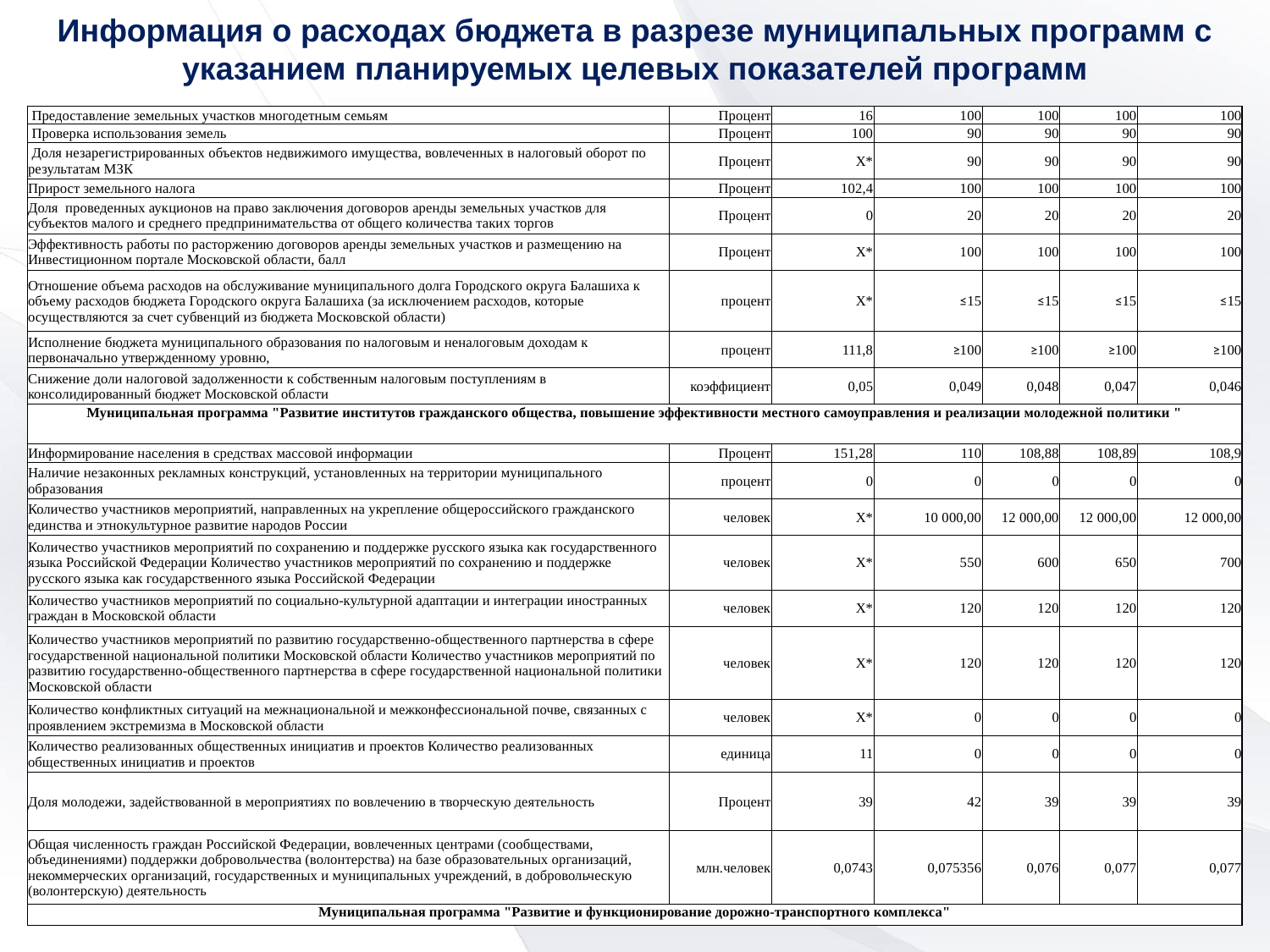

Информация о расходах бюджета в разрезе муниципальных программ с указанием планируемых целевых показателей программ
| Предоставление земельных участков многодетным семьям | Процент | 16 | 100 | 100 | 100 | 100 |
| --- | --- | --- | --- | --- | --- | --- |
| Проверка использования земель | Процент | 100 | 90 | 90 | 90 | 90 |
| Доля незарегистрированных объектов недвижимого имущества, вовлеченных в налоговый оборот по результатам МЗК | Процент | Х\* | 90 | 90 | 90 | 90 |
| Прирост земельного налога | Процент | 102,4 | 100 | 100 | 100 | 100 |
| Доля проведенных аукционов на право заключения договоров аренды земельных участков для субъектов малого и среднего предпринимательства от общего количества таких торгов | Процент | 0 | 20 | 20 | 20 | 20 |
| Эффективность работы по расторжению договоров аренды земельных участков и размещению на Инвестиционном портале Московской области, балл | Процент | Х\* | 100 | 100 | 100 | 100 |
| Отношение объема расходов на обслуживание муниципального долга Городского округа Балашиха к объему расходов бюджета Городского округа Балашиха (за исключением расходов, которые осуществляются за счет субвенций из бюджета Московской области) | процент | Х\* | ≤15 | ≤15 | ≤15 | ≤15 |
| Исполнение бюджета муниципального образования по налоговым и неналоговым доходам к первоначально утвержденному уровню, | процент | 111,8 | ≥100 | ≥100 | ≥100 | ≥100 |
| Снижение доли налоговой задолженности к собственным налоговым поступлениям в консолидированный бюджет Московской области | коэффициент | 0,05 | 0,049 | 0,048 | 0,047 | 0,046 |
| Муниципальная программа "Развитие институтов гражданского общества, повышение эффективности местного самоуправления и реализации молодежной политики " |  |  |  |  |  |  |
| Информирование населения в средствах массовой информации | Процент | 151,28 | 110 | 108,88 | 108,89 | 108,9 |
| Наличие незаконных рекламных конструкций, установленных на территории муниципального образования | процент | 0 | 0 | 0 | 0 | 0 |
| Количество участников мероприятий, направленных на укрепление общероссийского гражданского единства и этнокультурное развитие народов России | человек | Х\* | 10 000,00 | 12 000,00 | 12 000,00 | 12 000,00 |
| Количество участников мероприятий по сохранению и поддержке русского языка как государственного языка Российской Федерации Количество участников мероприятий по сохранению и поддержке русского языка как государственного языка Российской Федерации | человек | Х\* | 550 | 600 | 650 | 700 |
| Количество участников мероприятий по социально-культурной адаптации и интеграции иностранных граждан в Московской области | человек | Х\* | 120 | 120 | 120 | 120 |
| Количество участников мероприятий по развитию государственно-общественного партнерства в сфере государственной национальной политики Московской области Количество участников мероприятий по развитию государственно-общественного партнерства в сфере государственной национальной политики Московской области | человек | Х\* | 120 | 120 | 120 | 120 |
| Количество конфликтных ситуаций на межнациональной и межконфессиональной почве, связанных с проявлением экстремизма в Московской области | человек | Х\* | 0 | 0 | 0 | 0 |
| Количество реализованных общественных инициатив и проектов Количество реализованных общественных инициатив и проектов | единица | 11 | 0 | 0 | 0 | 0 |
| Доля молодежи, задействованной в мероприятиях по вовлечению в творческую деятельность | Процент | 39 | 42 | 39 | 39 | 39 |
| Общая численность граждан Российской Федерации, вовлеченных центрами (сообществами, объединениями) поддержки добровольчества (волонтерства) на базе образовательных организаций, некоммерческих организаций, государственных и муниципальных учреждений, в добровольческую (волонтерскую) деятельность | млн.человек | 0,0743 | 0,075356 | 0,076 | 0,077 | 0,077 |
| Муниципальная программа "Развитие и функционирование дорожно-транспортного комплекса" |  |  |  |  |  |  |